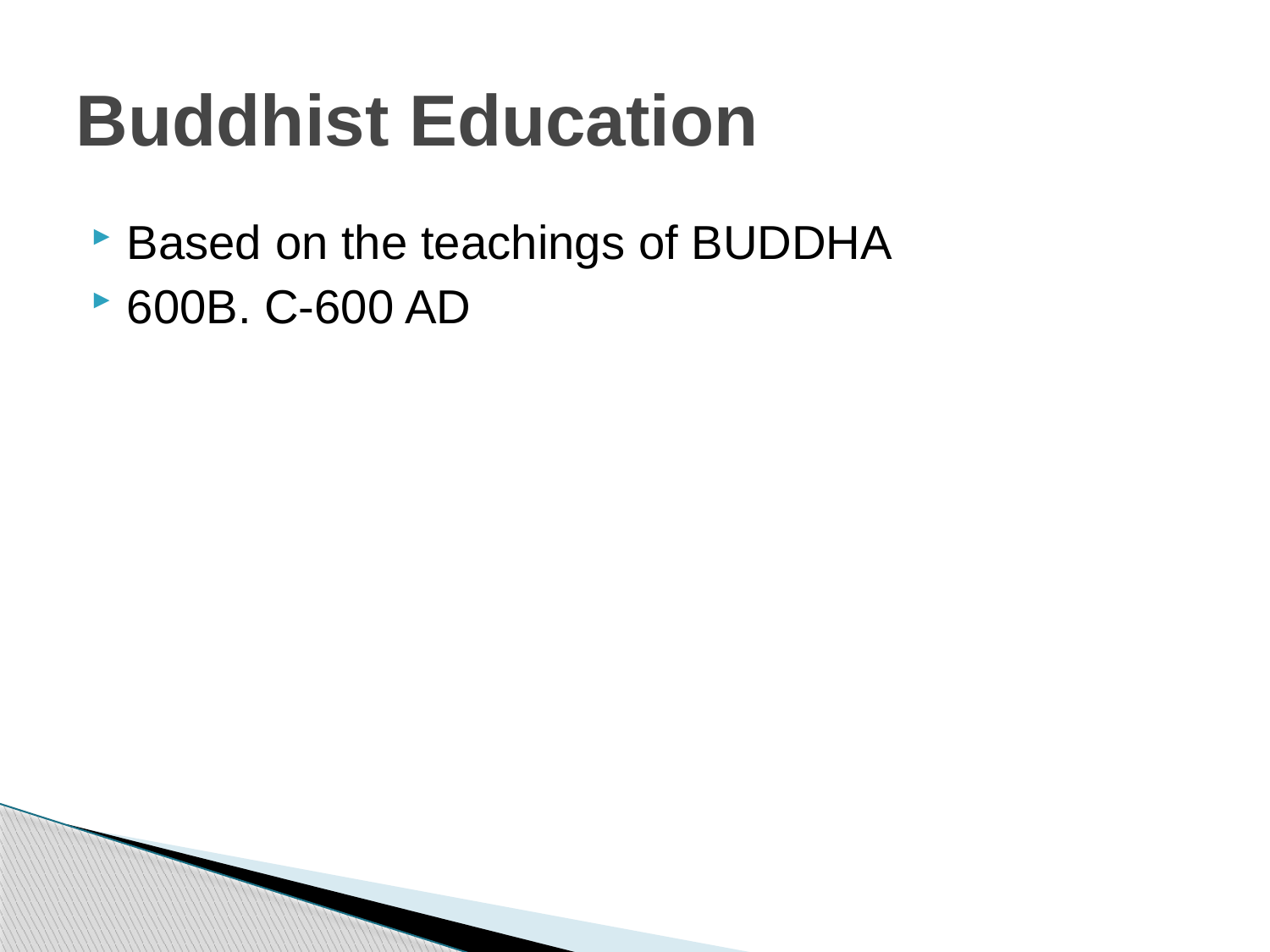

# Buddhist Education
Based on the teachings of BUDDHA
600B. C-600 AD